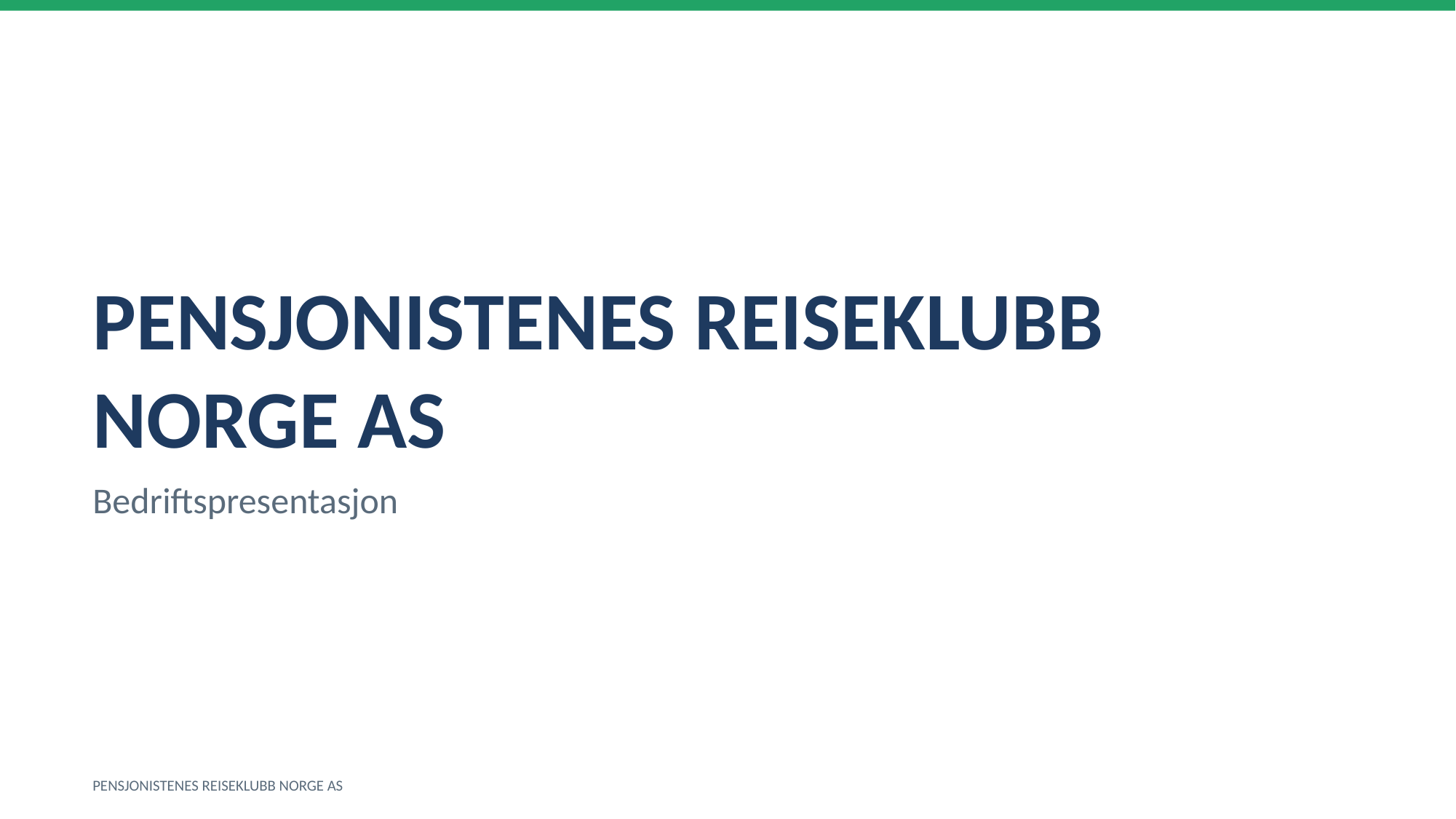

PENSJONISTENES REISEKLUBB NORGE AS
Bedriftspresentasjon
PENSJONISTENES REISEKLUBB NORGE AS